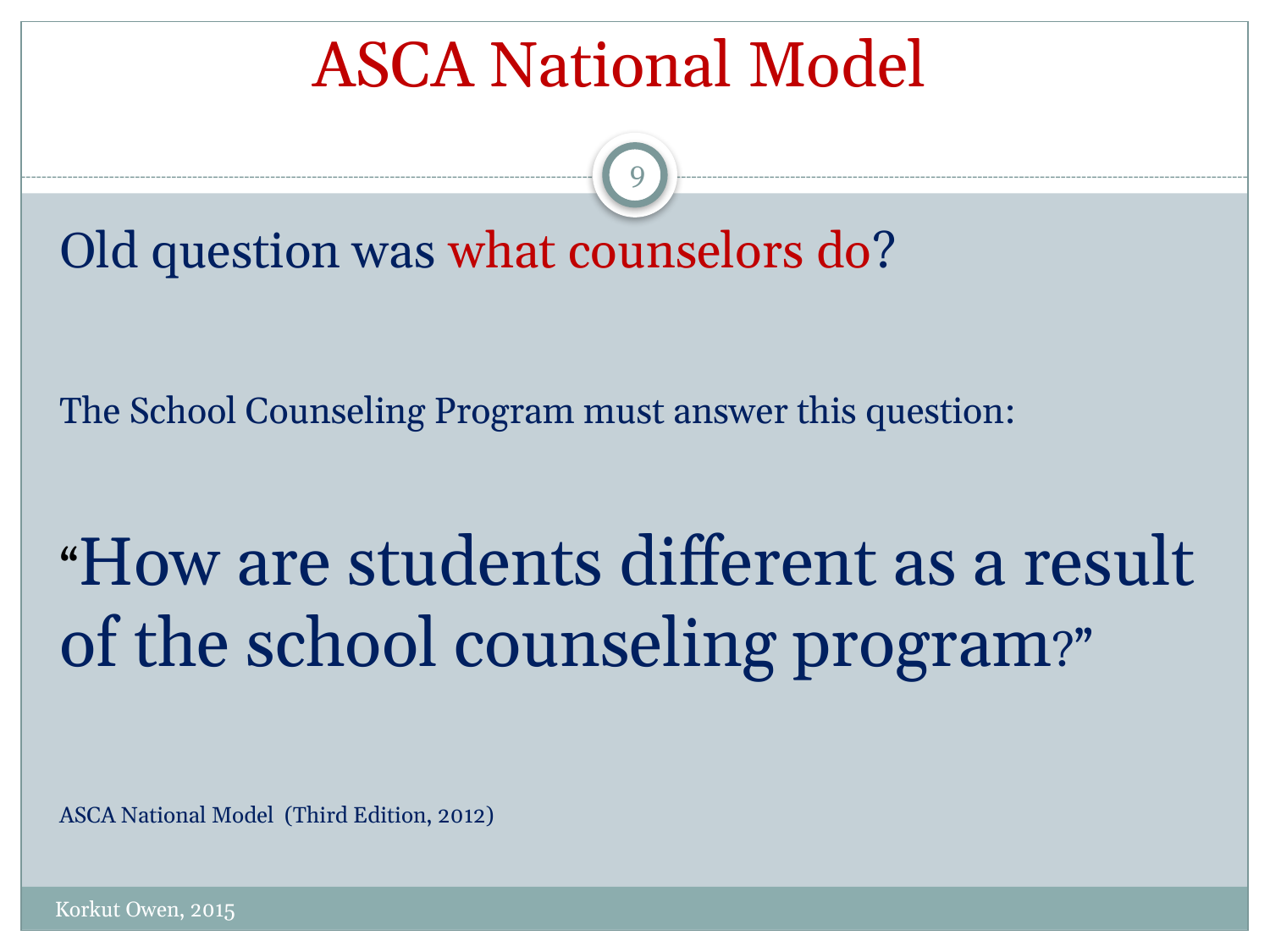

# ASCA National Model
9

Old question was what counselors do?

The School Counseling Program must answer this question:

“How are students different as a result of the school counseling program?”

ASCA National Model  (Third Edition, 2012)
Korkut Owen, 2015